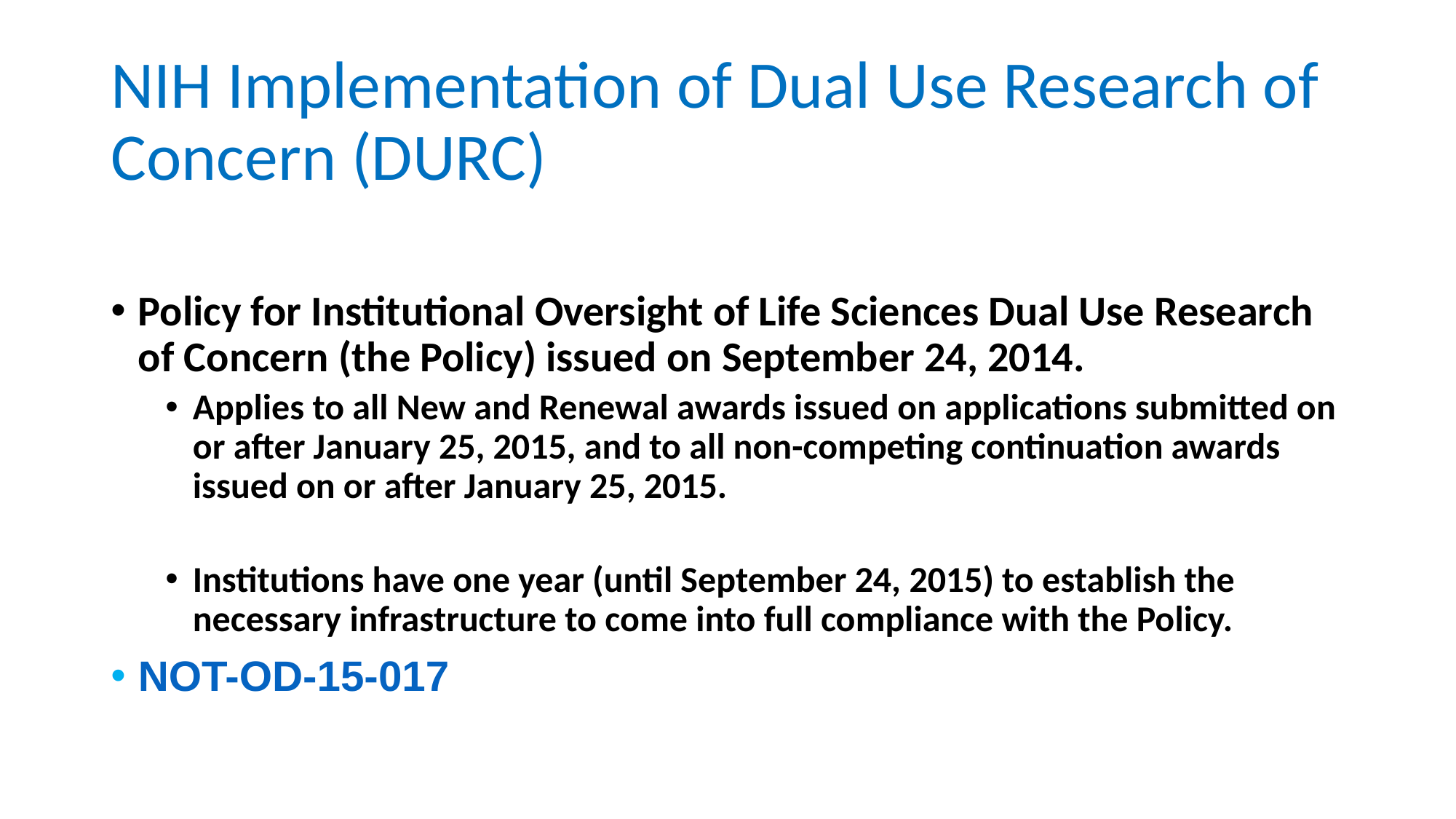

# NIH Implementation of Dual Use Research of Concern (DURC)

Policy for Institutional Oversight of Life Sciences Dual Use Research of Concern (the Policy) issued on September 24, 2014.
Applies to all New and Renewal awards issued on applications submitted on or after January 25, 2015, and to all non-competing continuation awards issued on or after January 25, 2015.

Institutions have one year (until September 24, 2015) to establish the necessary infrastructure to come into full compliance with the Policy.
NOT-OD-15-017